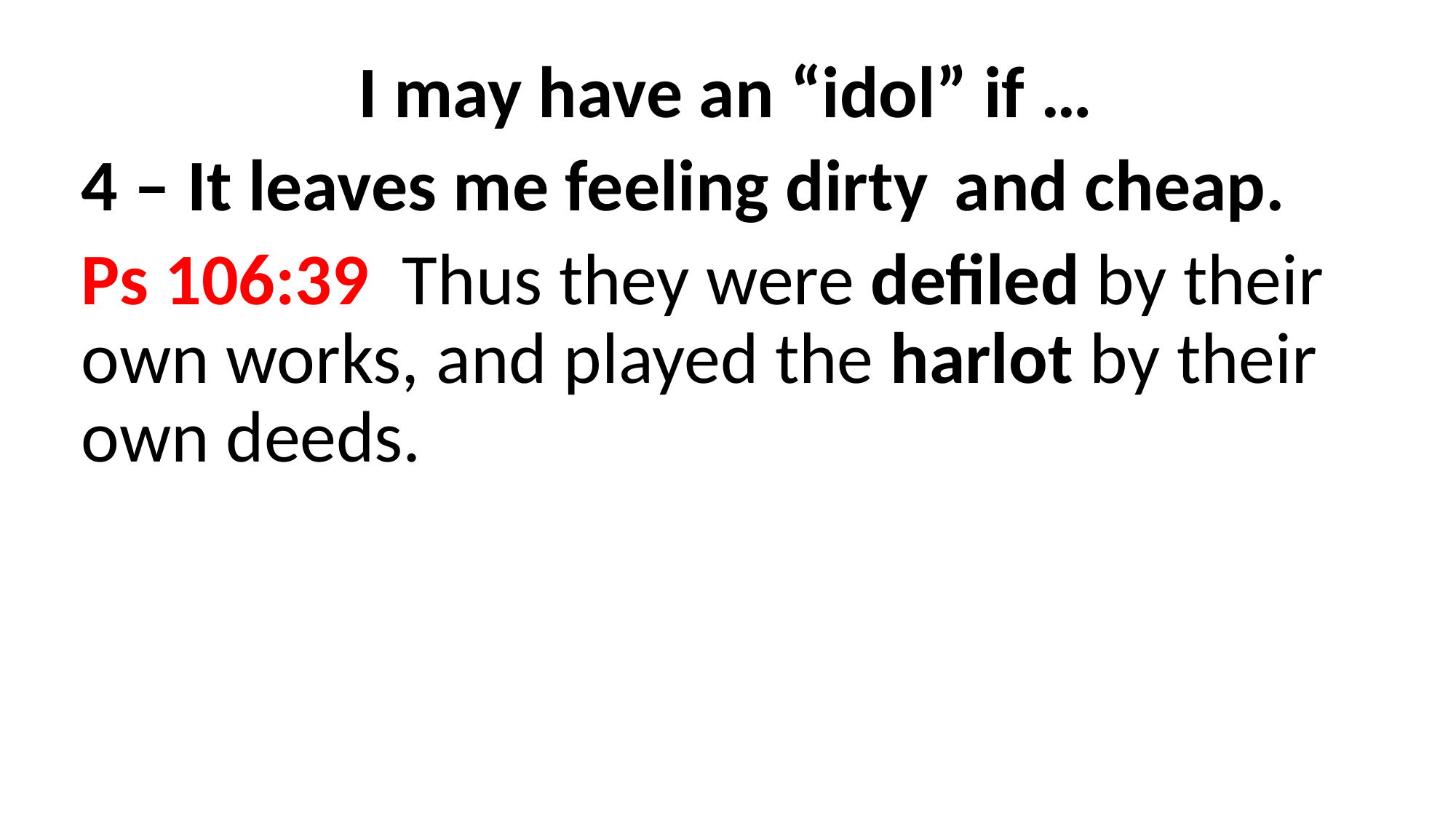

I may have an “idol” if …
4 – It leaves me feeling dirty 	and cheap.
Ps 106:39  Thus they were defiled by their own works, and played the harlot by their own deeds.